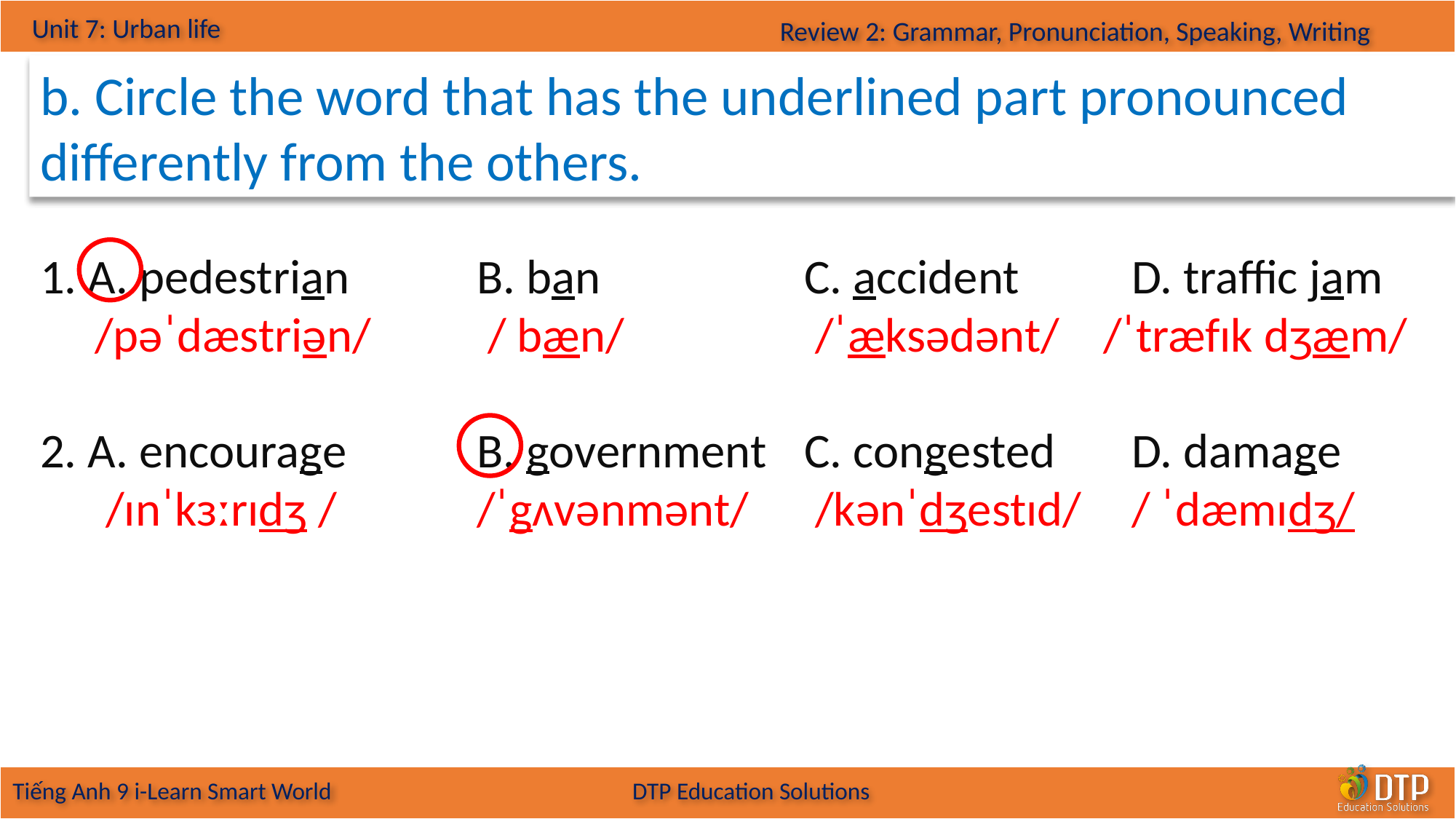

b. Circle the word that has the underlined part pronounced differently from the others.
1. A. pedestrian		B. ban		C. accident		D. traffic jam
     /pəˈdæstriən/	 / bæn/		 /ˈæksədənt/    /ˈtræfɪk dʒæm/

2. A. encourage		B. government	C. congested	D. damage
      /ɪnˈkɜːrɪdʒ /		/ˈgʌvənmənt/	 /kənˈdʒestɪd/ 	/ ˈdæmɪdʒ/